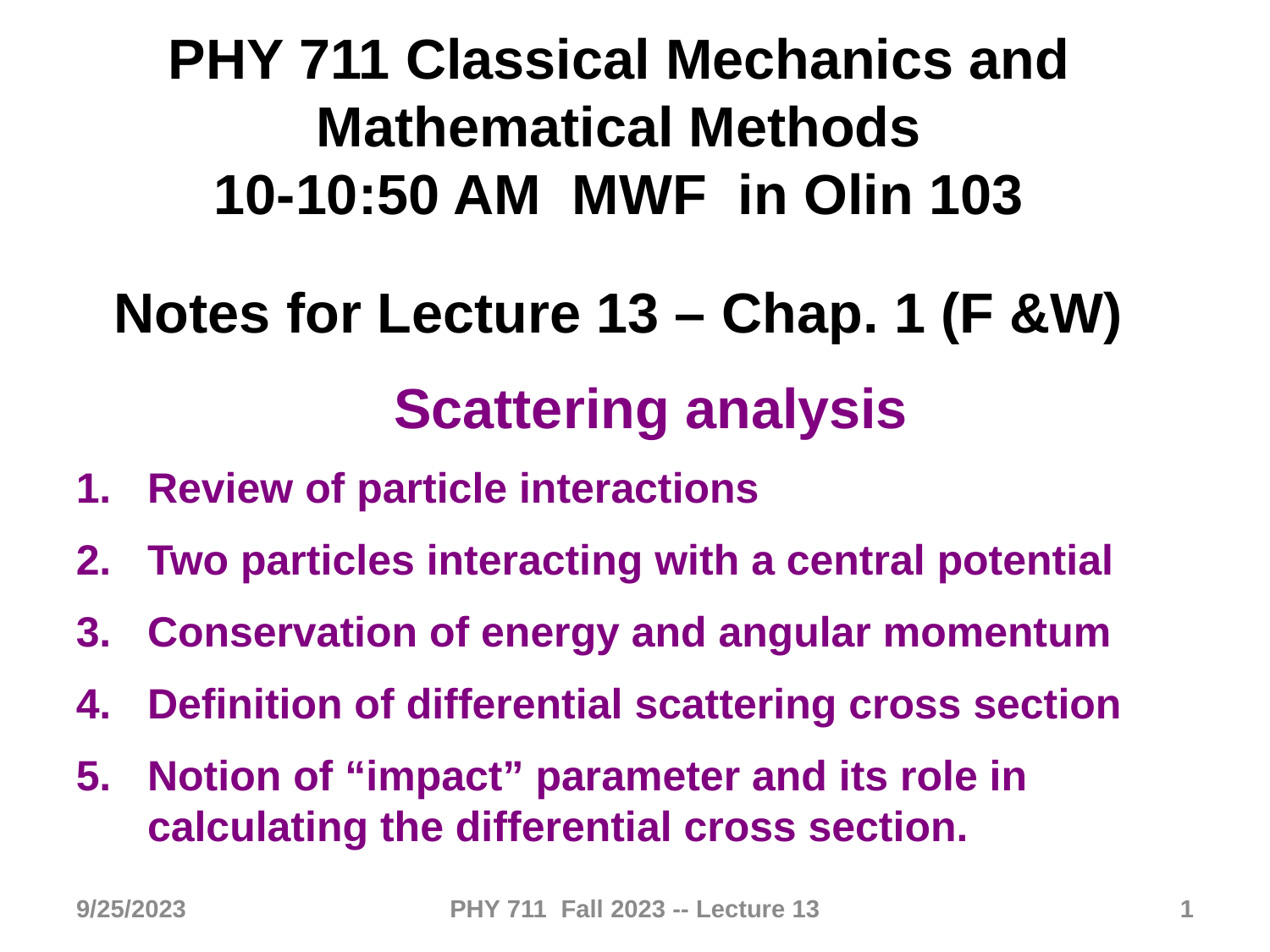

PHY 711 Classical Mechanics and Mathematical Methods
10-10:50 AM  MWF  in Olin 103

Notes for Lecture 13 – Chap. 1 (F &W)
Scattering analysis
Review of particle interactions
Two particles interacting with a central potential
Conservation of energy and angular momentum
Definition of differential scattering cross section
Notion of “impact” parameter and its role in calculating the differential cross section.
9/25/2023
PHY 711  Fall 2023 -- Lecture 13
1